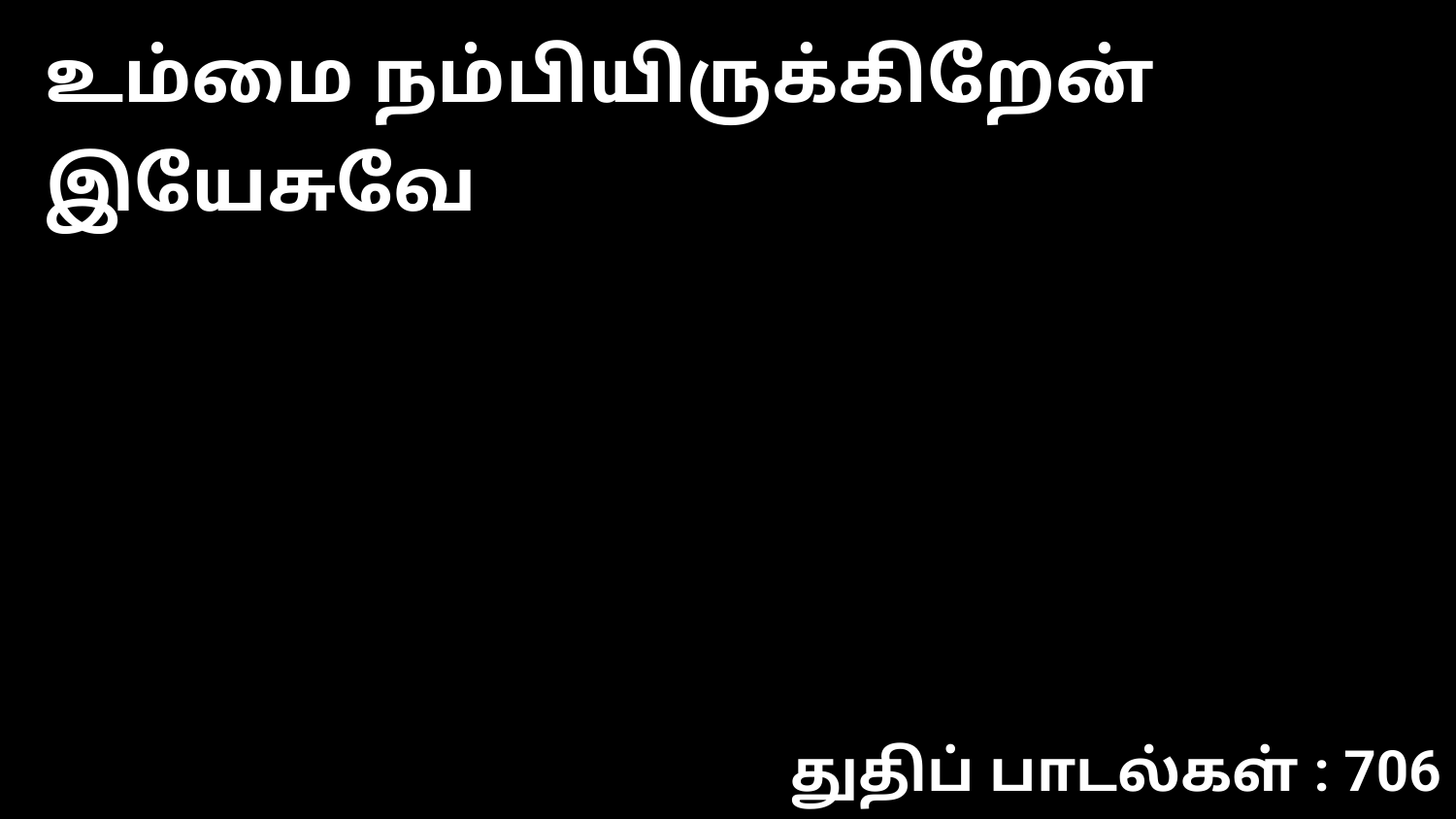

உம்மை நம்பியிருக்கிறேன் இயேசுவே
துதிப் பாடல்கள் : 706